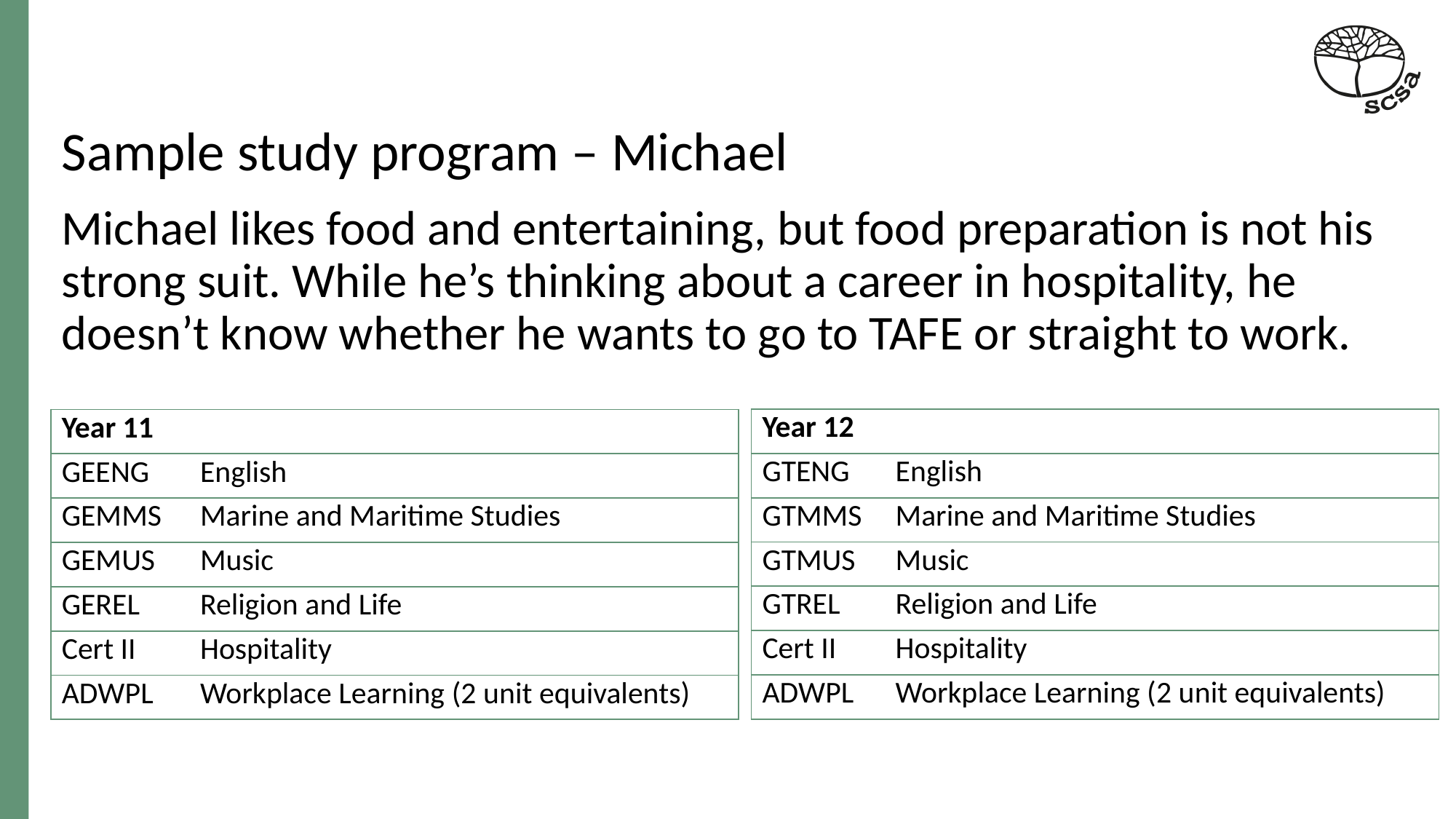

# Sample study program – Michael
Michael likes food and entertaining, but food preparation is not his strong suit. While he’s thinking about a career in hospitality, he doesn’t know whether he wants to go to TAFE or straight to work.
| Year 12 |  |
| --- | --- |
| GTENG | English |
| GTMMS | Marine and Maritime Studies |
| GTMUS | Music |
| GTREL | Religion and Life |
| Cert II | Hospitality |
| ADWPL | Workplace Learning (2 unit equivalents) |
| Year 11 |  |
| --- | --- |
| GEENG | English |
| GEMMS | Marine and Maritime Studies |
| GEMUS | Music |
| GEREL | Religion and Life |
| Cert II | Hospitality |
| ADWPL | Workplace Learning (2 unit equivalents) |